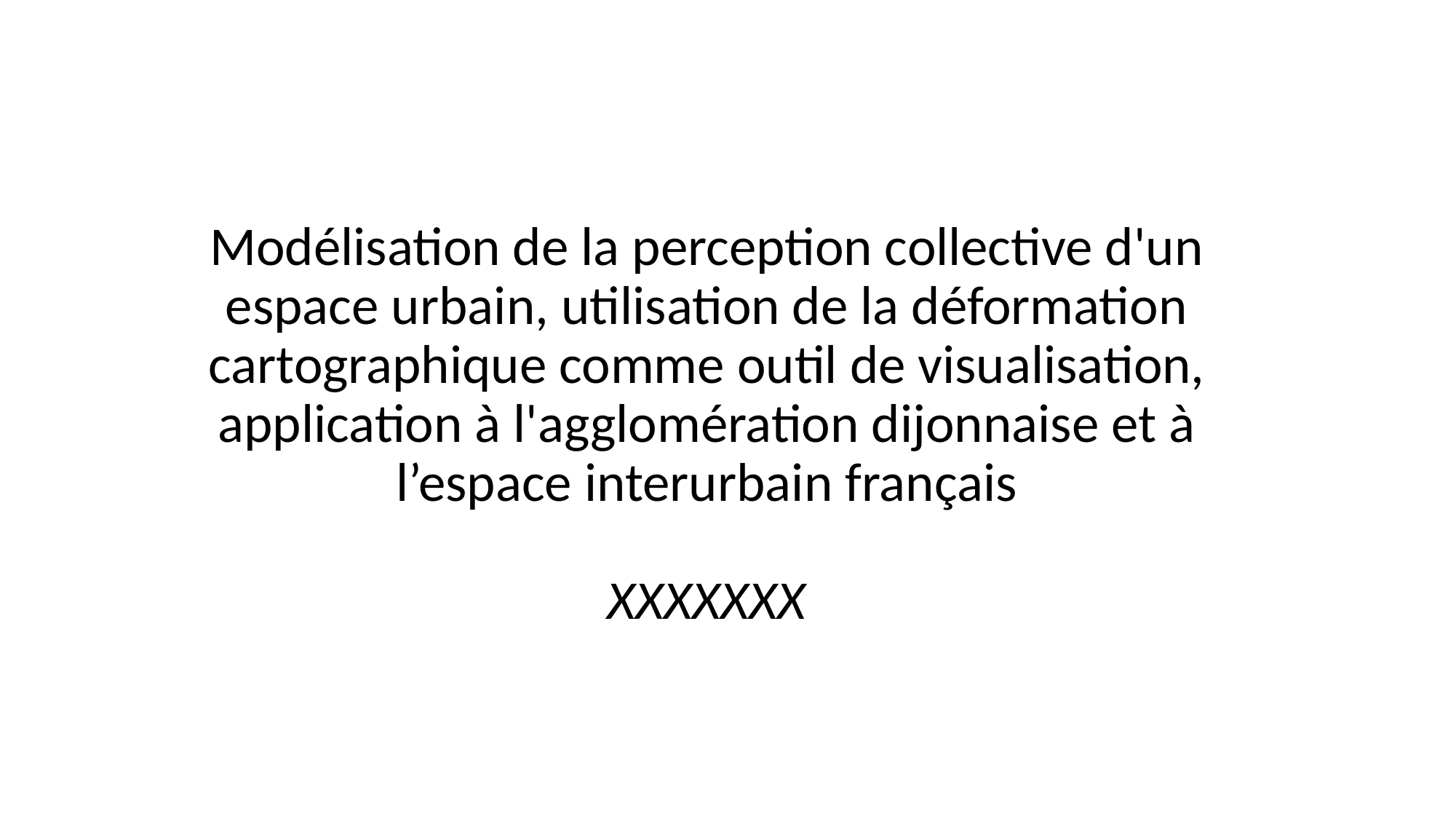

# Modélisation de la perception collective d'un espace urbain, utilisation de la déformation cartographique comme outil de visualisation, application à l'agglomération dijonnaise et à l’espace interurbain français XXXXXXX